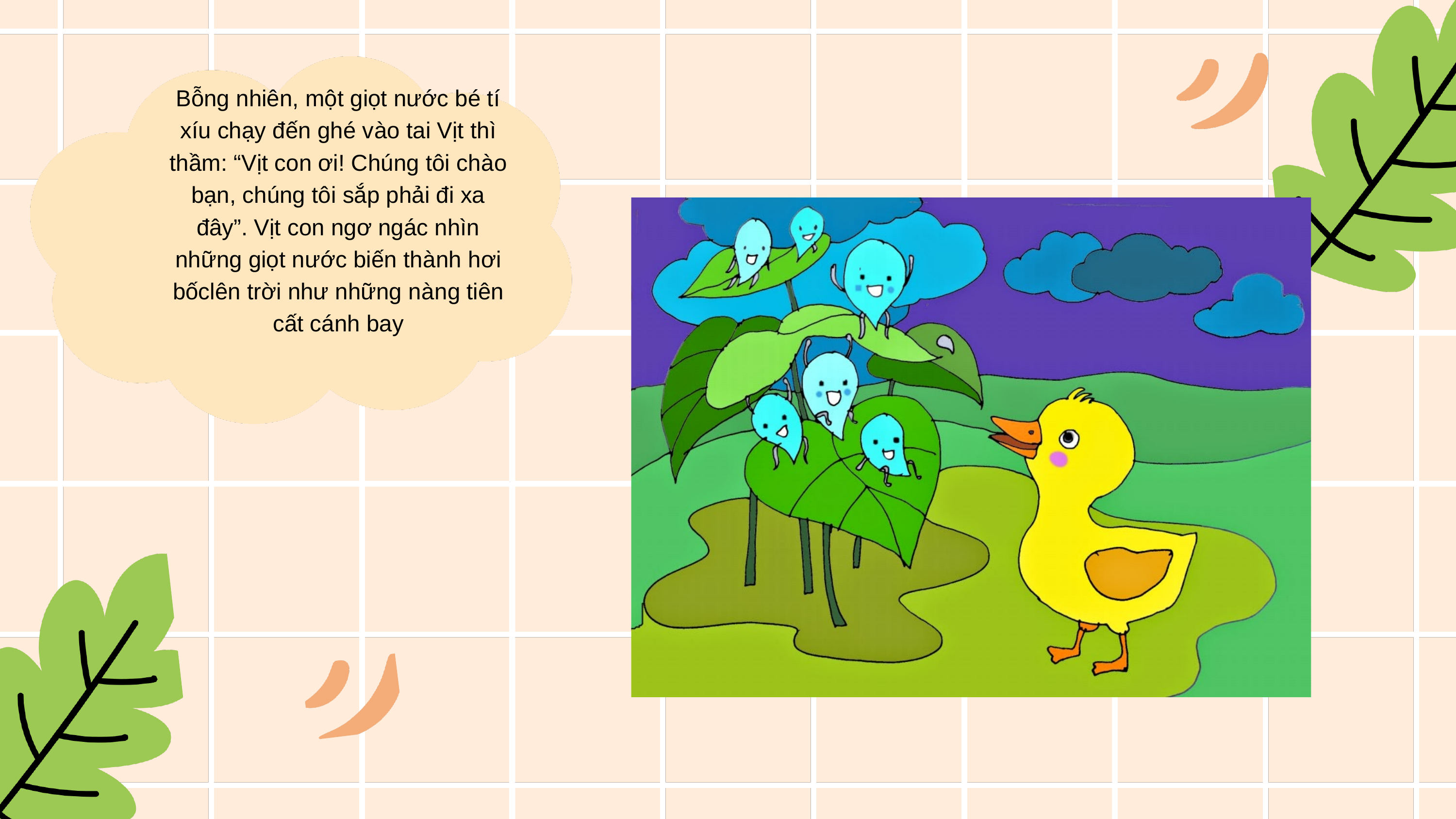

Bỗng nhiên, một giọt nước bé tí xíu chạy đến ghé vào tai Vịt thì thầm: “Vịt con ơi! Chúng tôi chào bạn, chúng tôi sắp phải đi xa đây”. Vịt con ngơ ngác nhìn những giọt nước biến thành hơi bốclên trời như những nàng tiên cất cánh bay